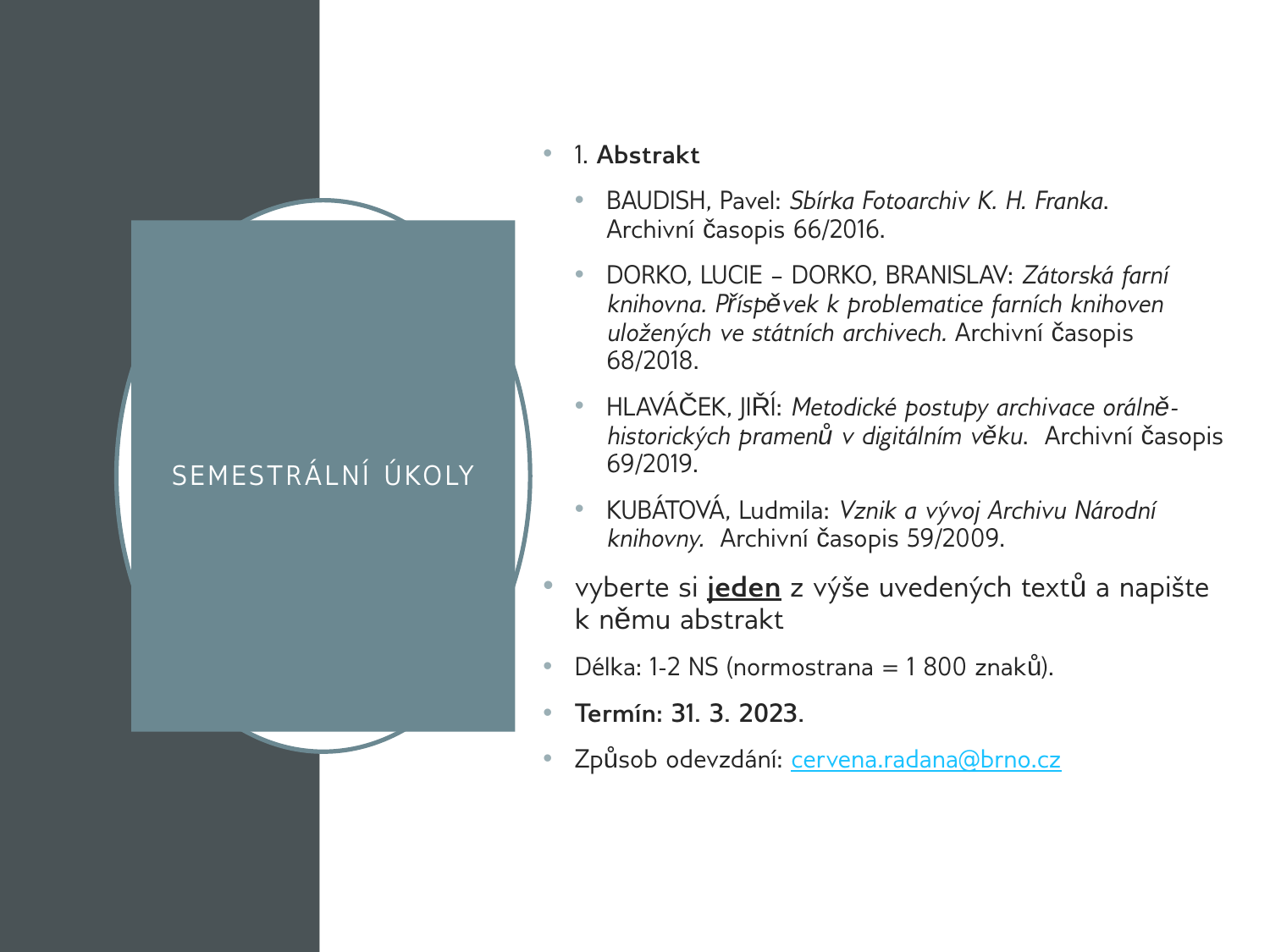

1. Abstrakt
Baudish, Pavel: Sbírka Fotoarchiv K. H. Franka.          Archivní časopis 66/2016.
Dorko, Lucie – Dorko, Branislav: Zátorská farní knihovna. Příspěvek k problematice farních knihoven uložených ve státních archivech. Archivní časopis 68/2018.
Hlaváček, Jiří: Metodické postupy archivace orálně-historických pramenů v digitálním věku.  Archivní časopis 69/2019.
Kubátová, Ludmila: Vznik a vývoj Archivu Národní knihovny.  Archivní časopis 59/2009.
vyberte si jeden z výše uvedených textů a napište k němu abstrakt
Délka: 1-2 NS (normostrana = 1 800 znaků).
Termín: 31. 3. 2023.
Způsob odevzdání: cervena.radana@brno.cz

# Semestrální úkoly